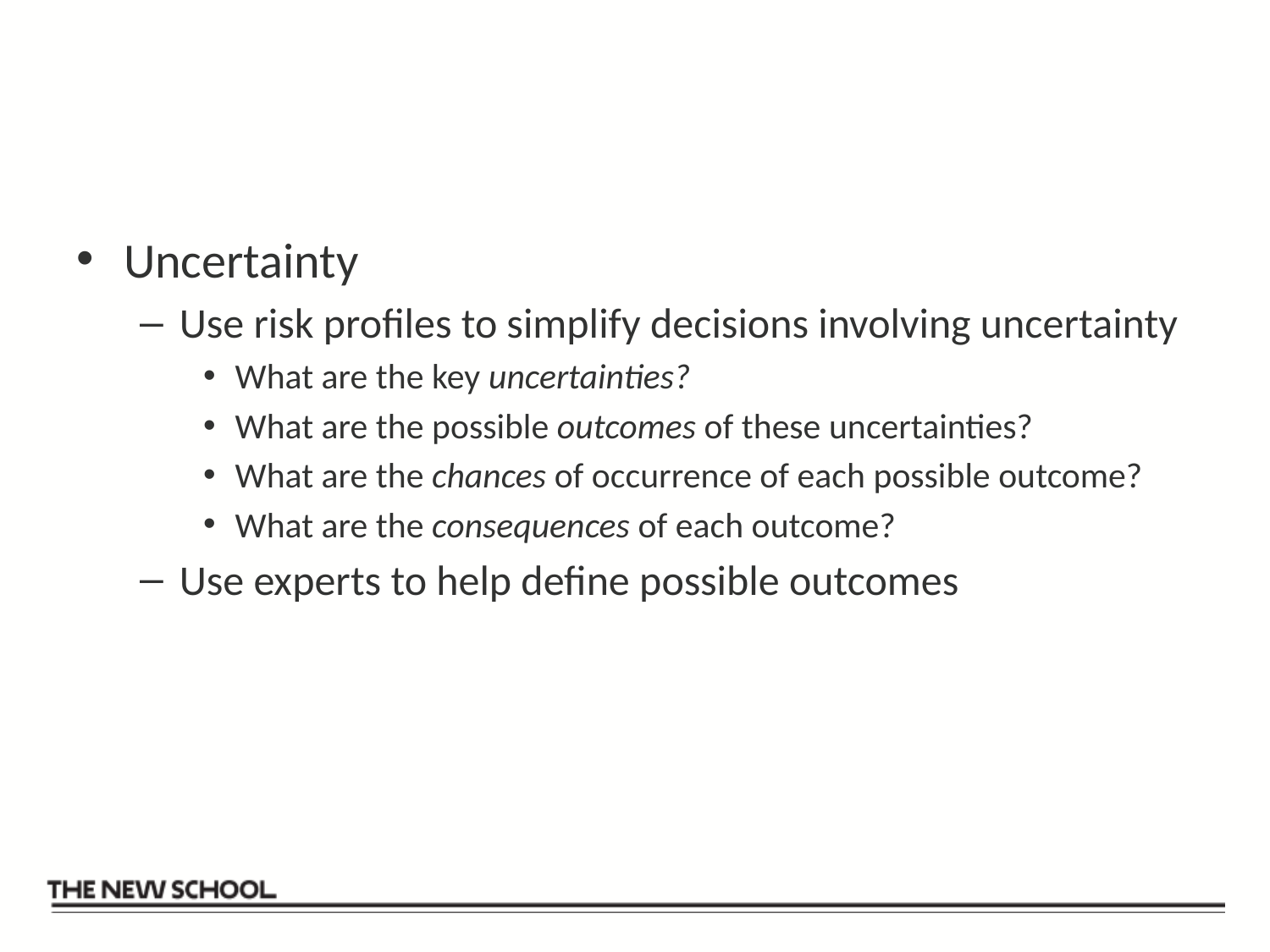

#
Uncertainty
Use risk profiles to simplify decisions involving uncertainty
What are the key uncertainties?
What are the possible outcomes of these uncertainties?
What are the chances of occurrence of each possible outcome?
What are the consequences of each outcome?
Use experts to help define possible outcomes